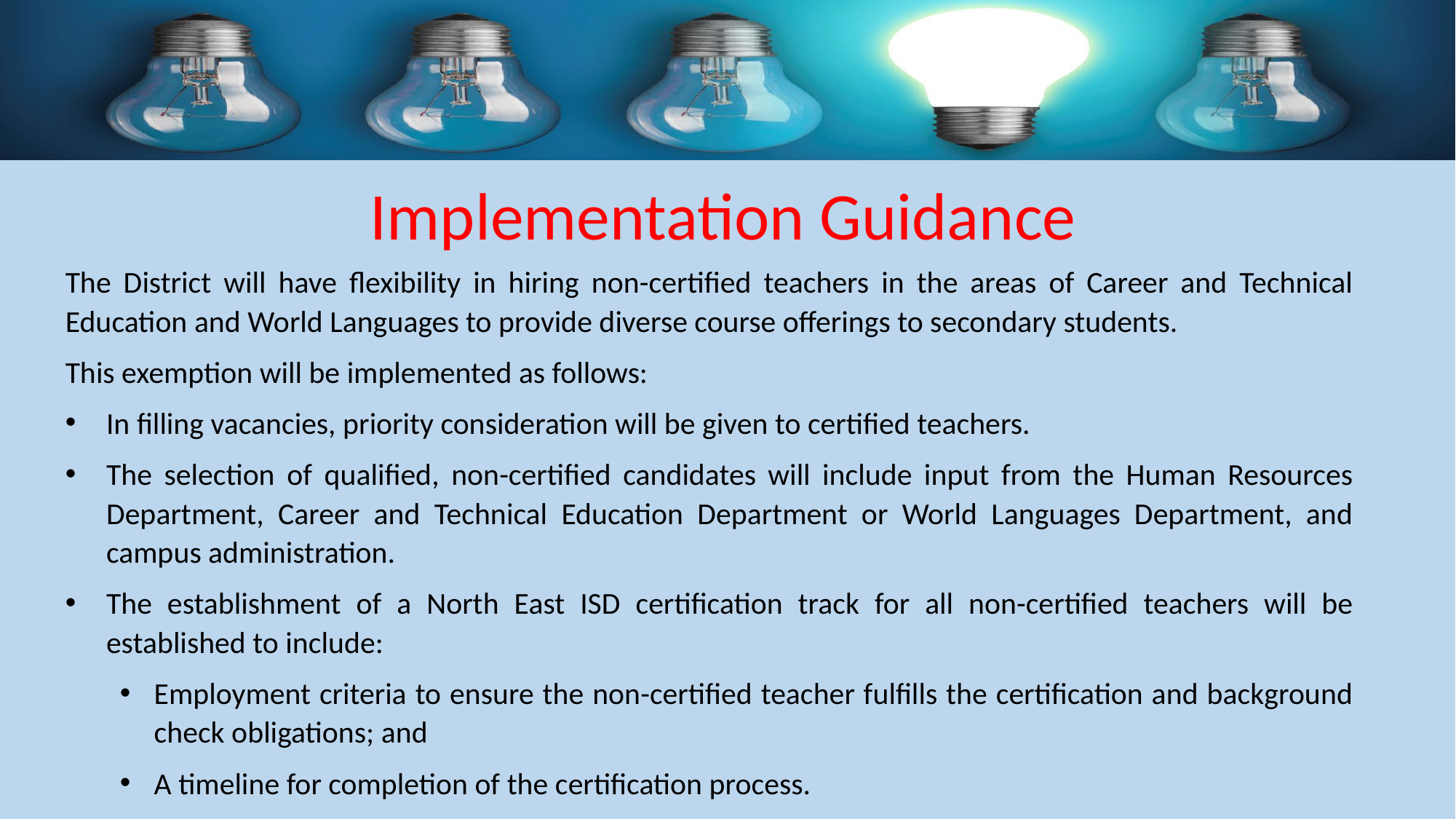

# Implementation Guidance
The District will have flexibility in hiring non-certified teachers in the areas of Career and Technical Education and World Languages to provide diverse course offerings to secondary students.
This exemption will be implemented as follows:
In filling vacancies, priority consideration will be given to certified teachers.
The selection of qualified, non-certified candidates will include input from the Human Resources Department, Career and Technical Education Department or World Languages Department, and campus administration.
The establishment of a North East ISD certification track for all non-certified teachers will be established to include:
Employment criteria to ensure the non-certified teacher fulfills the certification and background check obligations; and
A timeline for completion of the certification process.